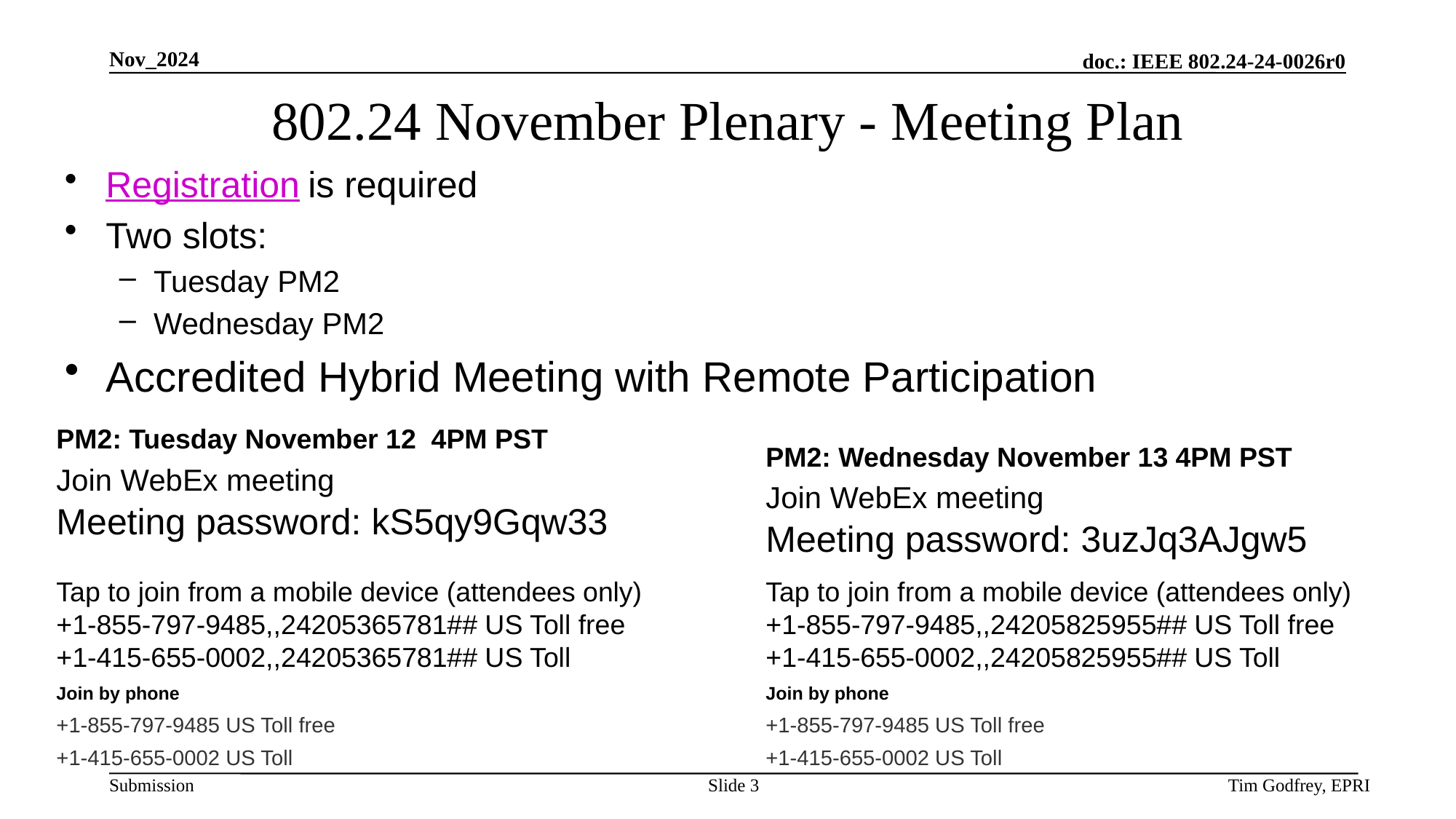

# 802.24 November Plenary - Meeting Plan
Registration is required
Two slots:
Tuesday PM2
Wednesday PM2
Accredited Hybrid Meeting with Remote Participation

PM2: Tuesday November 12  4PM PST
Join WebEx meeting
Meeting password: kS5qy9Gqw33  
Tap to join from a mobile device (attendees only)
+1-855-797-9485,,24205365781## US Toll free
+1-415-655-0002,,24205365781## US Toll
Join by phone  
+1-855-797-9485 US Toll free  
+1-415-655-0002 US Toll

PM2: Wednesday November 13 4PM PST
Join WebEx meeting
Meeting password: 3uzJq3AJgw5  
 
Tap to join from a mobile device (attendees only)
+1-855-797-9485,,24205825955## US Toll free
+1-415-655-0002,,24205825955## US Toll
Join by phone  
+1-855-797-9485 US Toll free  
+1-415-655-0002 US Toll
Slide 3
Tim Godfrey, EPRI